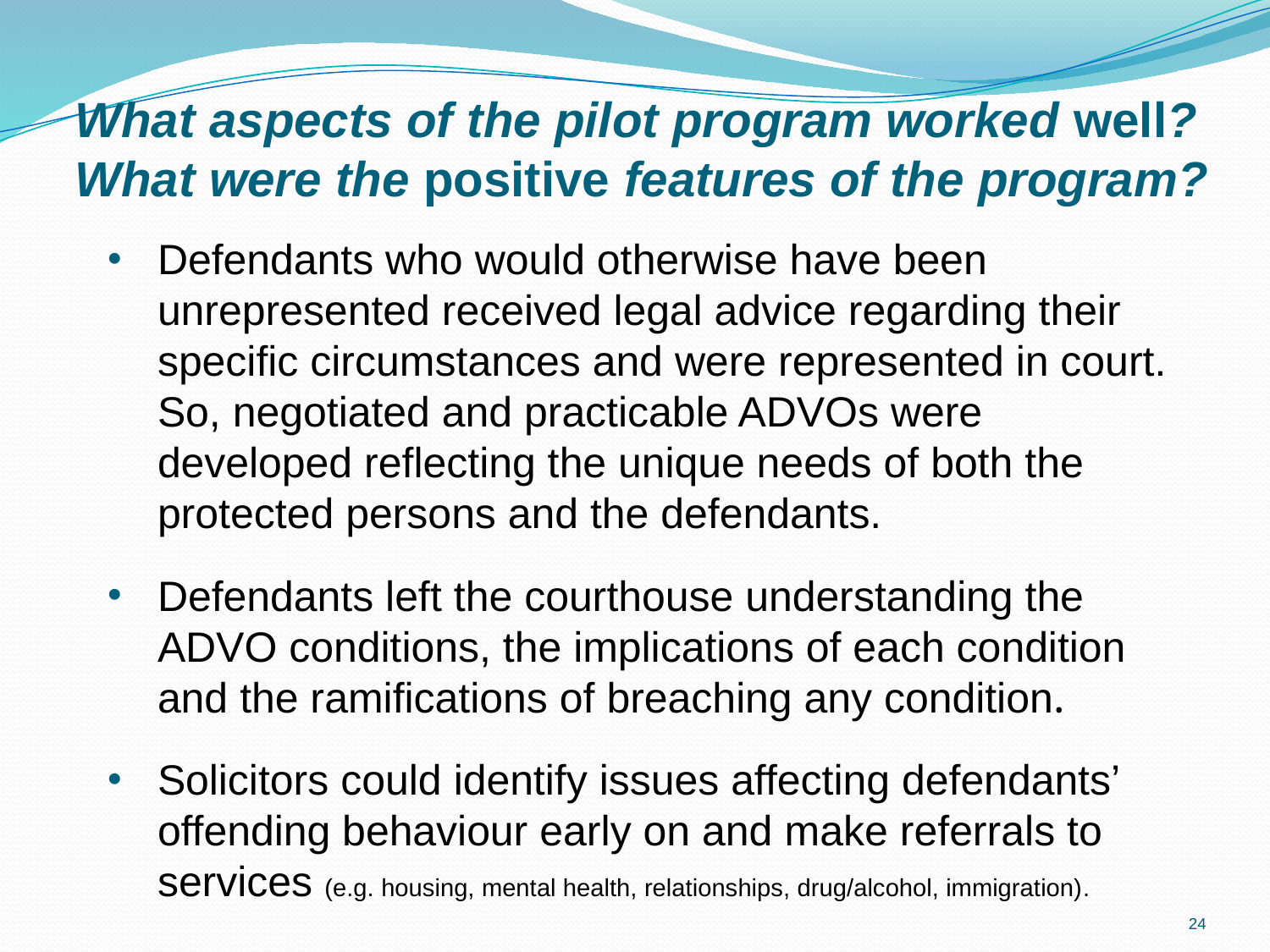

# What aspects of the pilot program worked well? What were the positive features of the program?
Defendants who would otherwise have been unrepresented received legal advice regarding their specific circumstances and were represented in court. So, negotiated and practicable ADVOs were developed reflecting the unique needs of both the protected persons and the defendants.
Defendants left the courthouse understanding the ADVO conditions, the implications of each condition and the ramifications of breaching any condition.
Solicitors could identify issues affecting defendants’ offending behaviour early on and make referrals to services (e.g. housing, mental health, relationships, drug/alcohol, immigration).

24